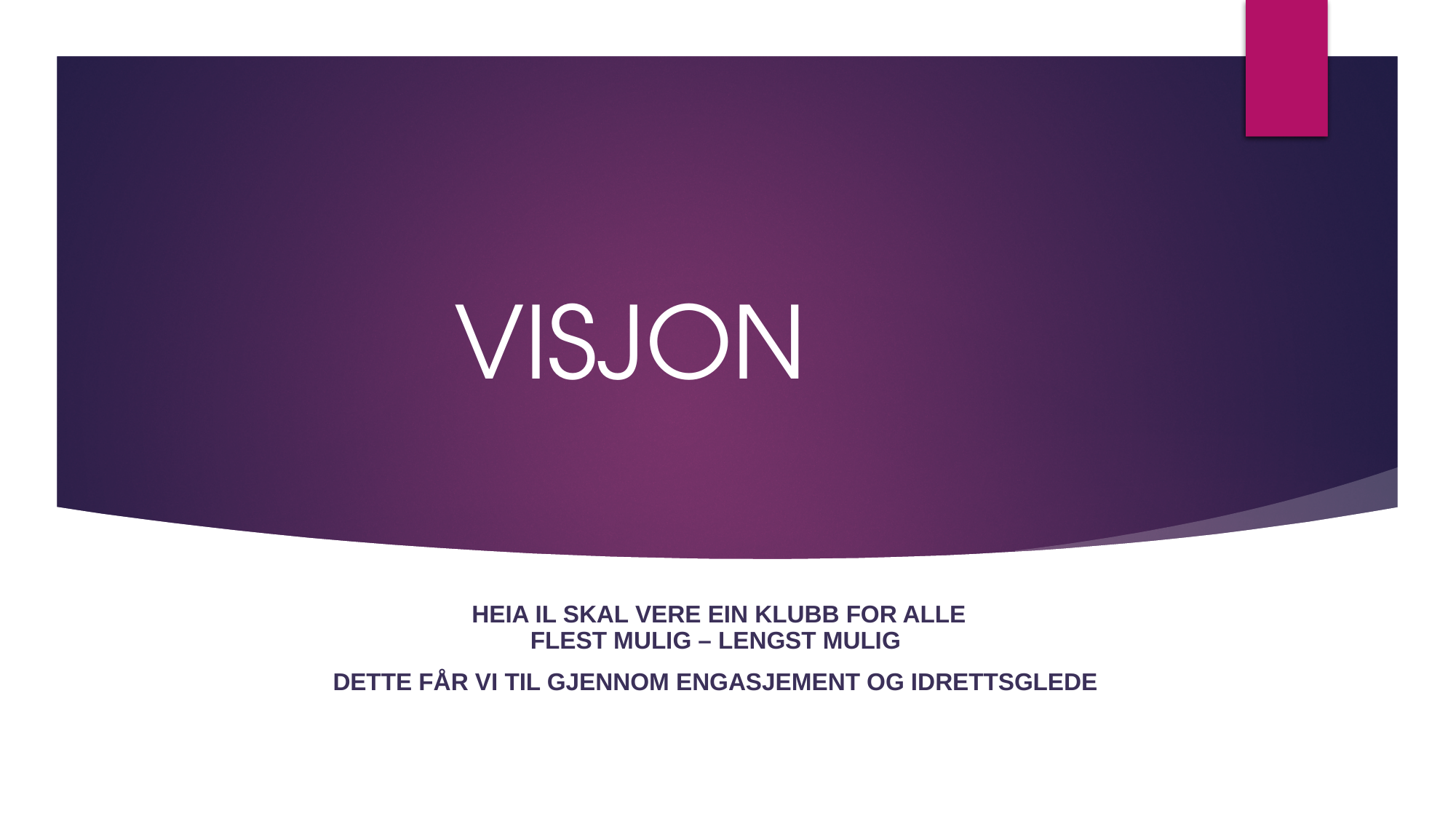

# VISJON

Heia IL skal vere Ein klubb for Alle
Flest mulig – lengst mulig
Dette får vi til gjennom engasjement og idrettsglede